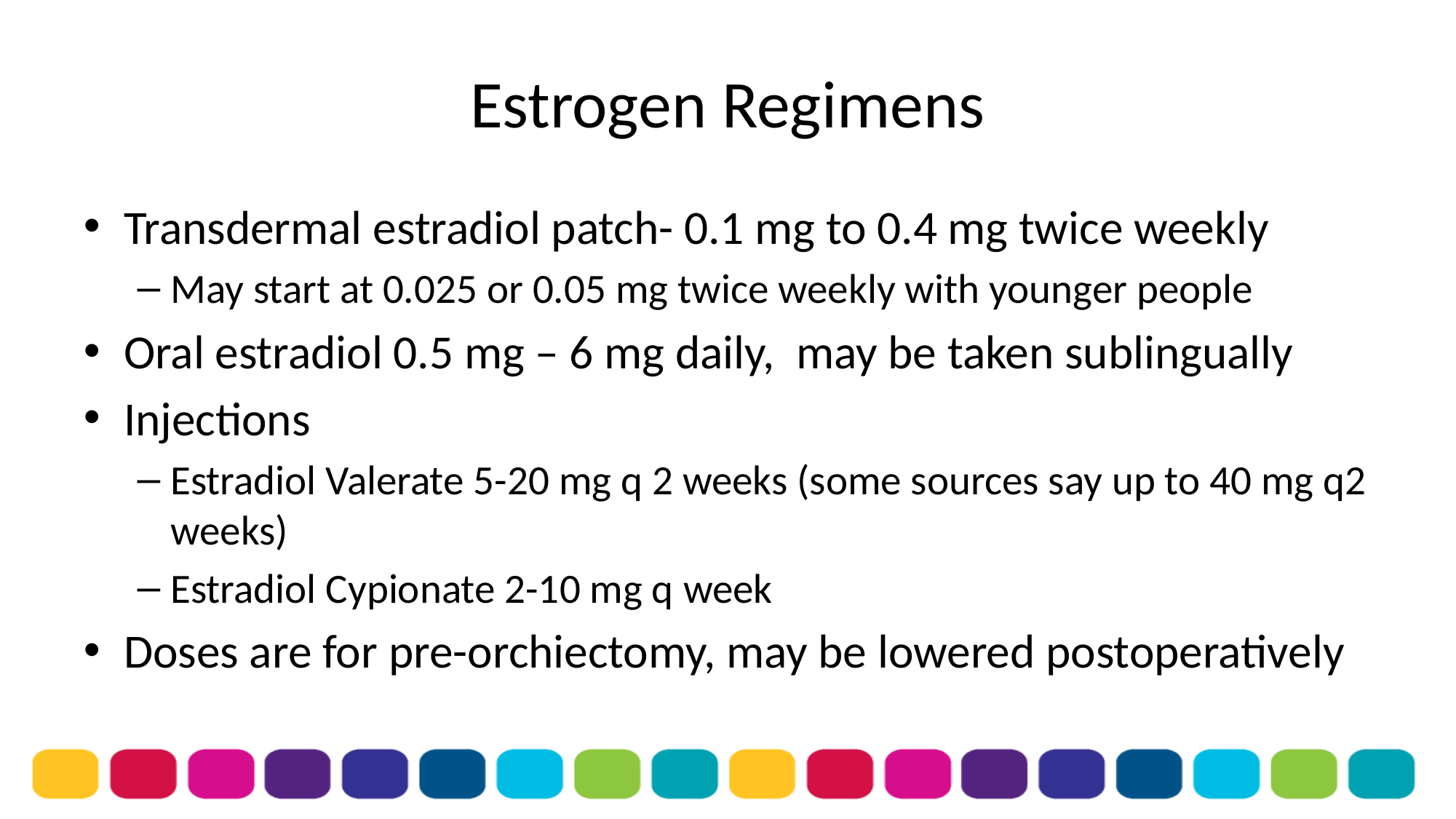

# Estrogen Regimens
Transdermal estradiol patch- 0.1 mg to 0.4 mg twice weekly
May start at 0.025 or 0.05 mg twice weekly with younger people
Oral estradiol 0.5 mg – 6 mg daily,  may be taken sublingually
Injections
Estradiol Valerate 5-20 mg q 2 weeks (some sources say up to 40 mg q2 weeks)
Estradiol Cypionate 2-10 mg q week
Doses are for pre-orchiectomy, may be lowered postoperatively